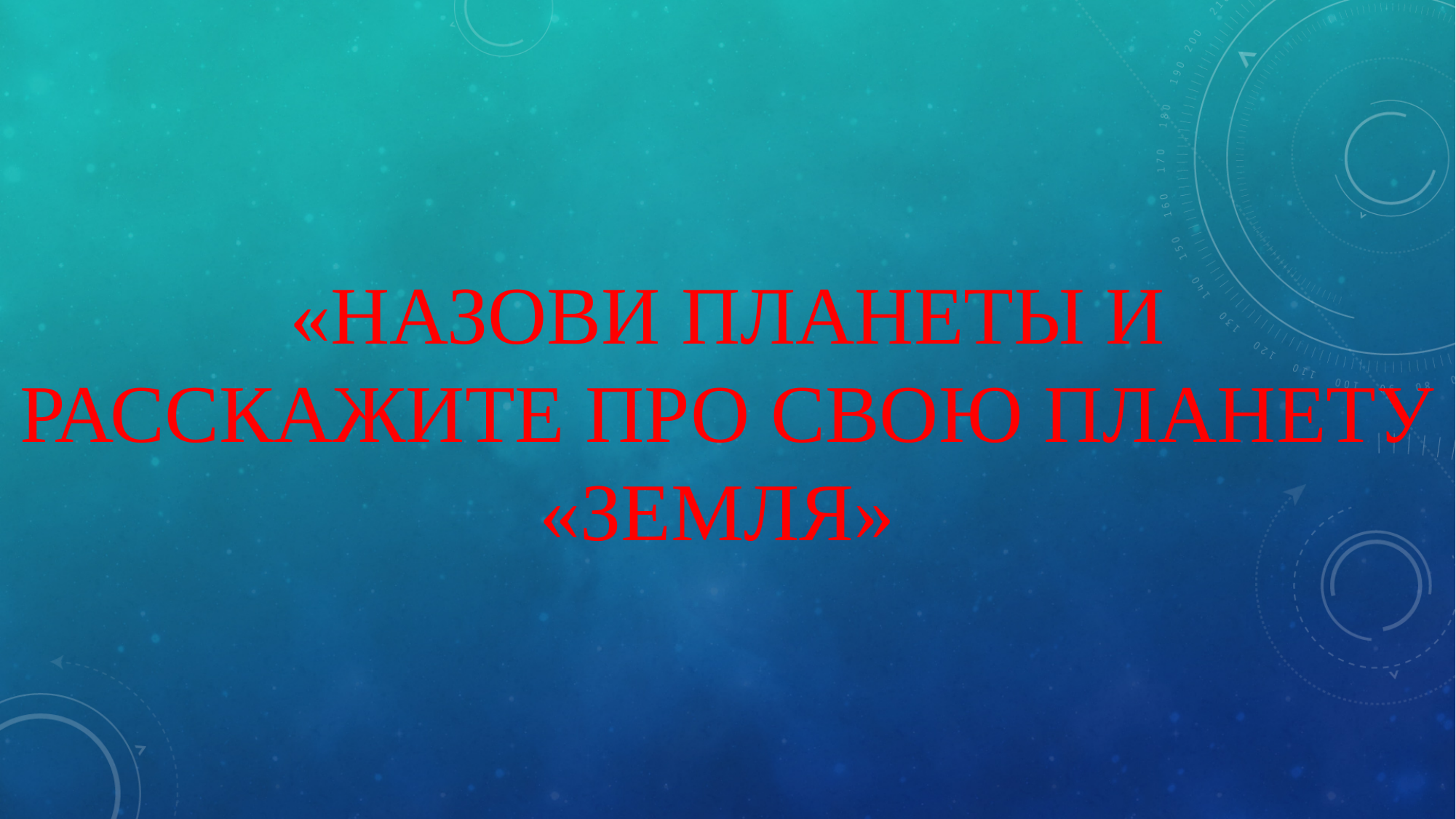

# «НАЗОВИ планеты И расскажите про свою планету «Земля»